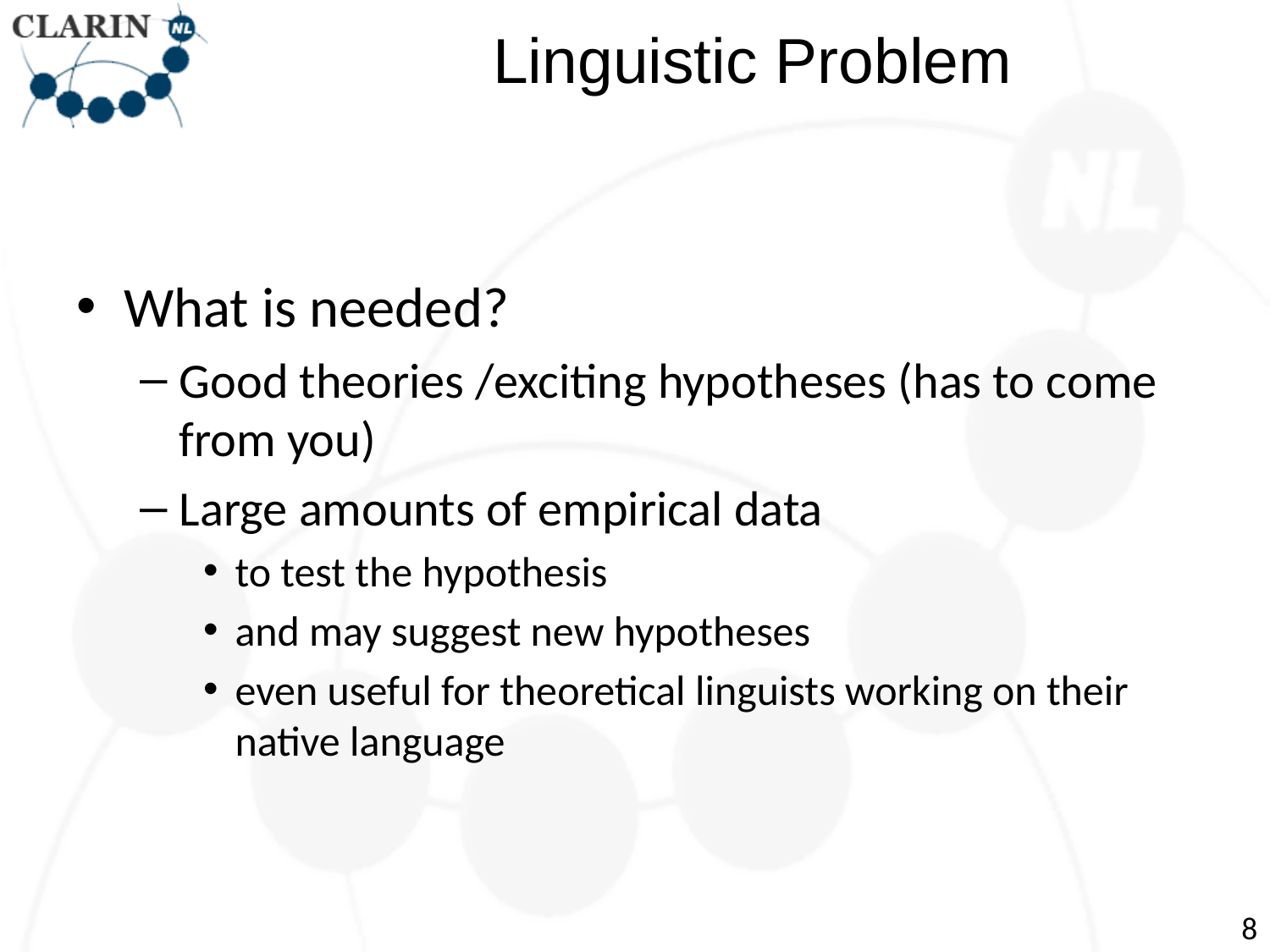

# Linguistic Problem
What is needed?
Good theories /exciting hypotheses (has to come from you)
Large amounts of empirical data
to test the hypothesis
and may suggest new hypotheses
even useful for theoretical linguists working on their native language

8